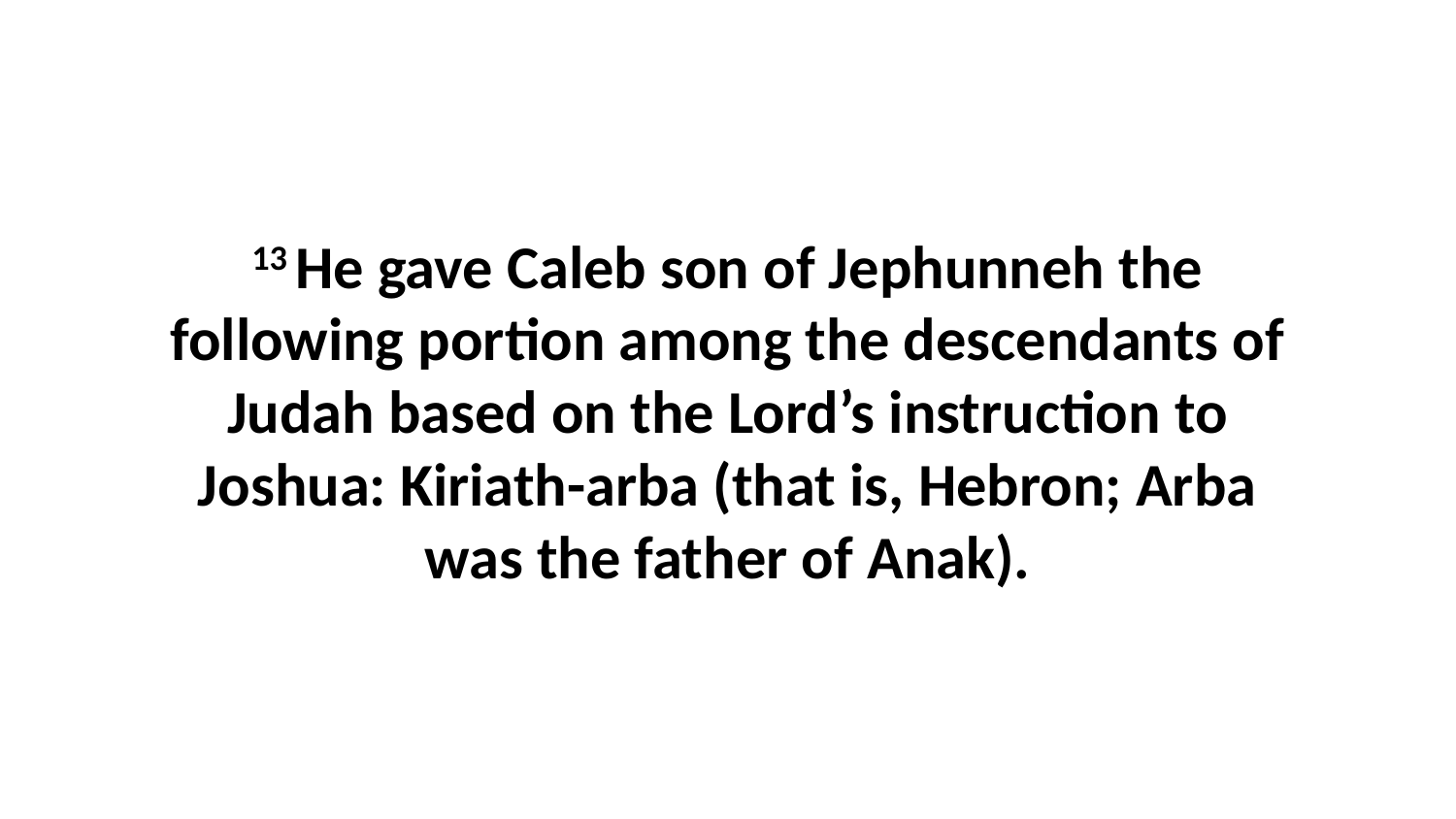

13 He gave Caleb son of Jephunneh the following portion among the descendants of Judah based on the Lord’s instruction to Joshua: Kiriath-arba (that is, Hebron; Arba was the father of Anak).